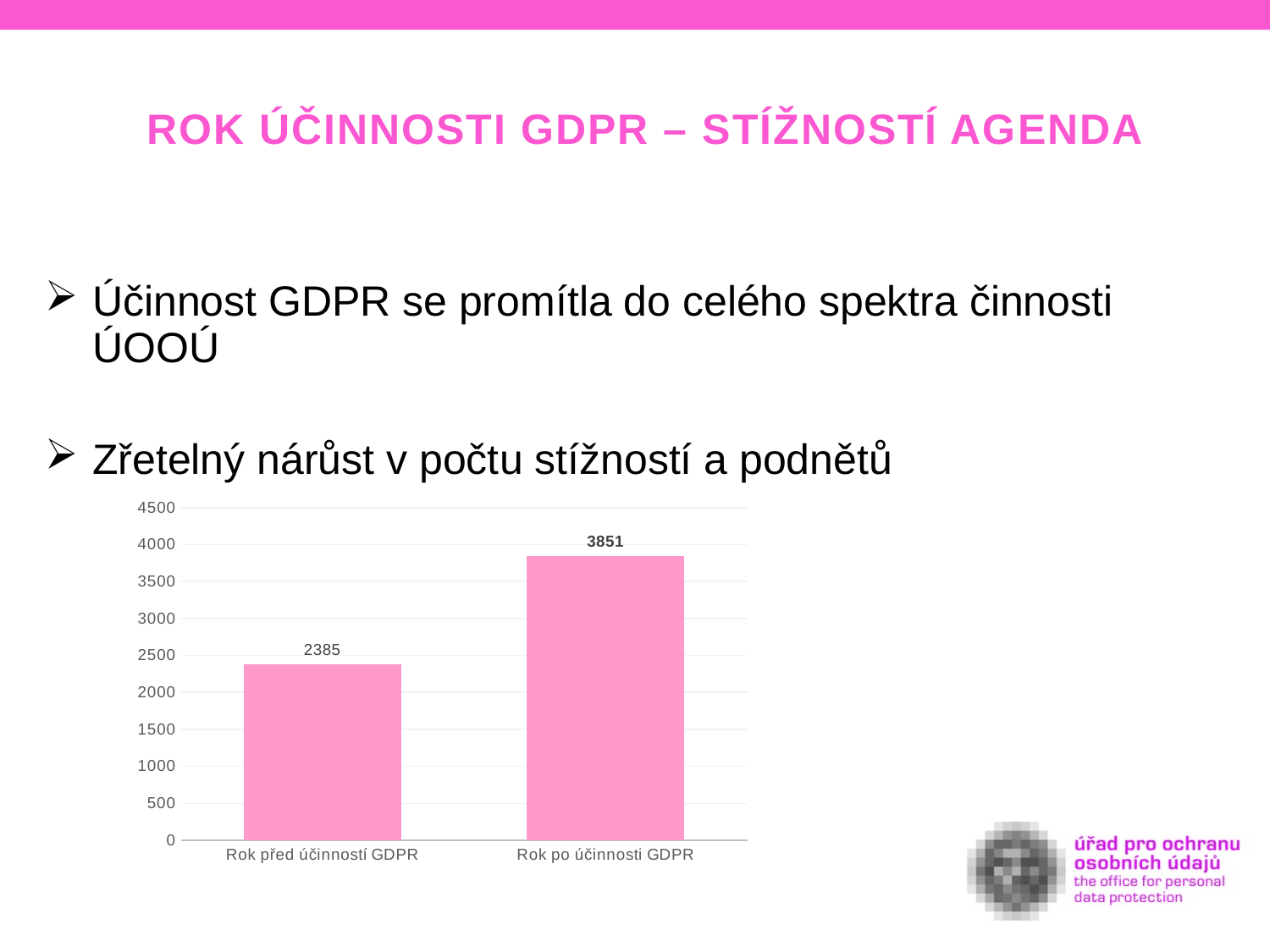

Rok účinnosti GDPR – stížností agenda

Účinnost GDPR se promítla do celého spektra činnosti ÚOOÚ

Zřetelný nárůst v počtu stížností a podnětů

### Chart

| Category |  |
|---|---|
| Rok před účinností GDPR | 2385.0 |
| Rok po účinnosti GDPR | 3851.0 |